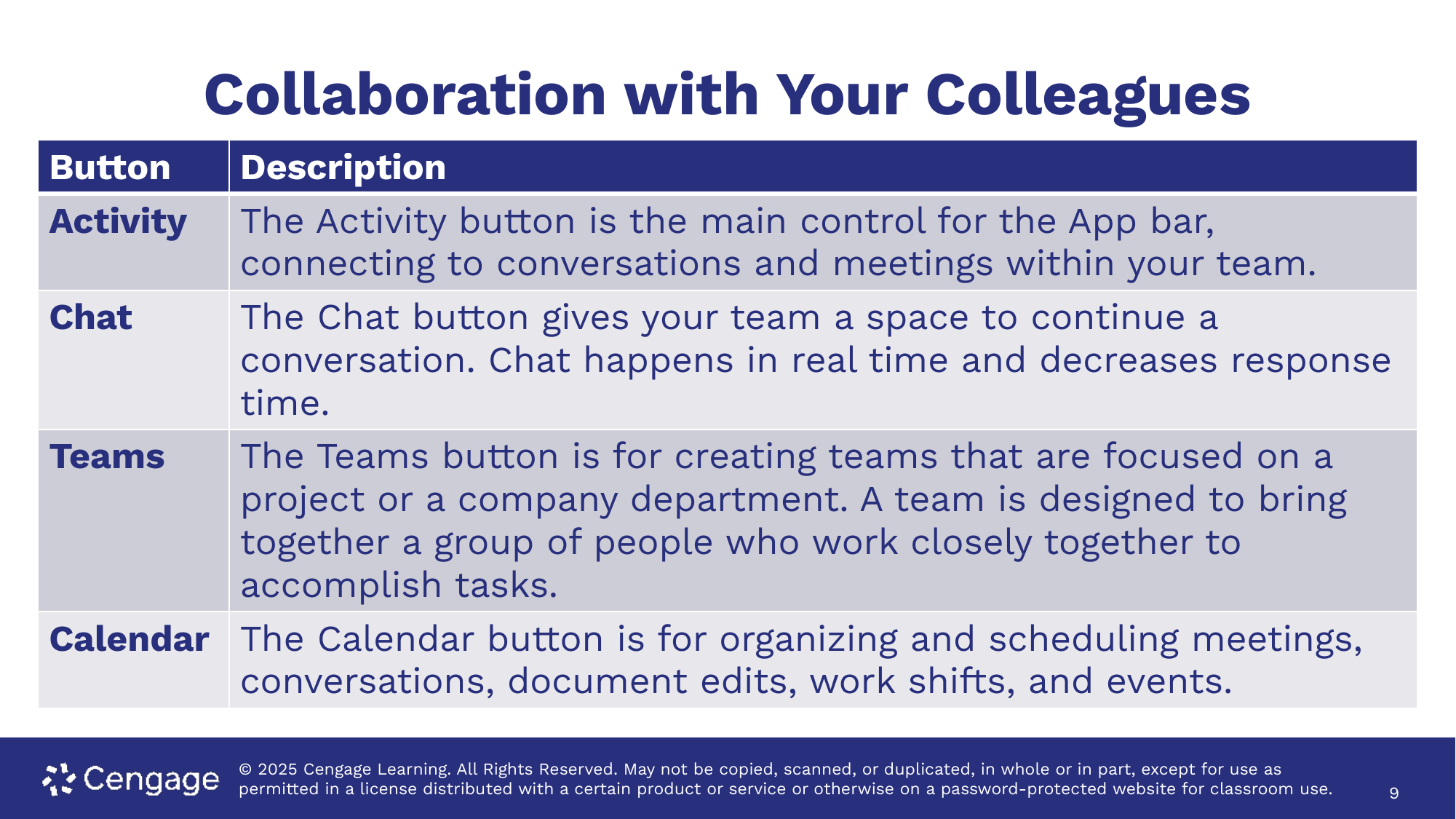

# Collaboration with Your Colleagues
| Button | Description |
| --- | --- |
| Activity | The Activity button is the main control for the App bar, connecting to conversations and meetings within your team. |
| Chat | The Chat button gives your team a space to continue a conversation. Chat happens in real time and decreases response time. |
| Teams | The Teams button is for creating teams that are focused on a project or a company department. A team is designed to bring together a group of people who work closely together to accomplish tasks. |
| Calendar | The Calendar button is for organizing and scheduling meetings, conversations, document edits, work shifts, and events. |